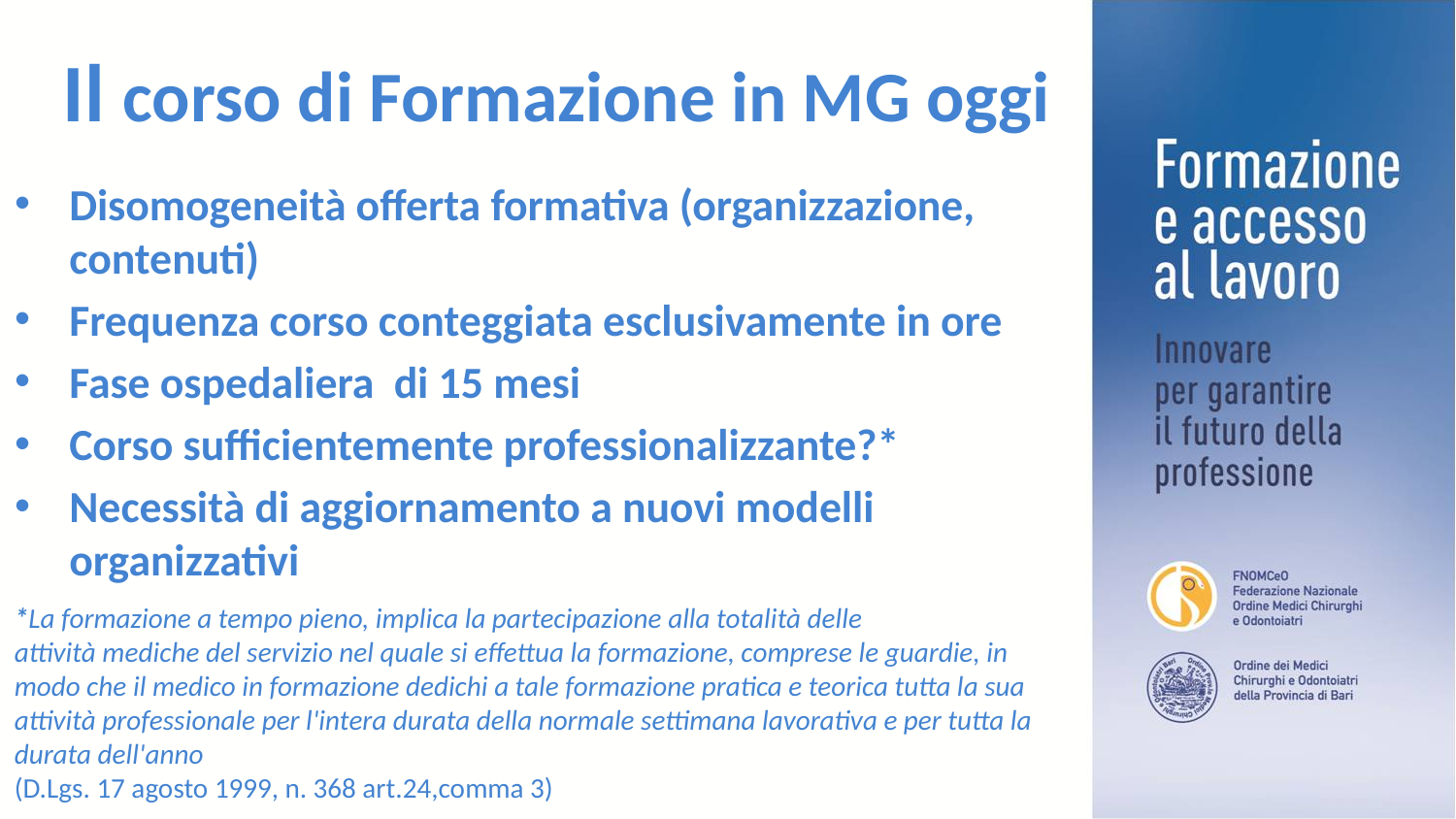

# Il corso di Formazione in MG oggi
Disomogeneità offerta formativa (organizzazione, contenuti)
Frequenza corso conteggiata esclusivamente in ore
Fase ospedaliera  di 15 mesi
Corso sufficientemente professionalizzante?*
Necessità di aggiornamento a nuovi modelli organizzativi

*La formazione a tempo pieno, implica la partecipazione alla totalità delle
attività mediche del servizio nel quale si effettua la formazione, comprese le guardie, in modo che il medico in formazione dedichi a tale formazione pratica e teorica tutta la sua attività professionale per l'intera durata della normale settimana lavorativa e per tutta la durata dell'anno
(D.Lgs. 17 agosto 1999, n. 368 art.24,comma 3)